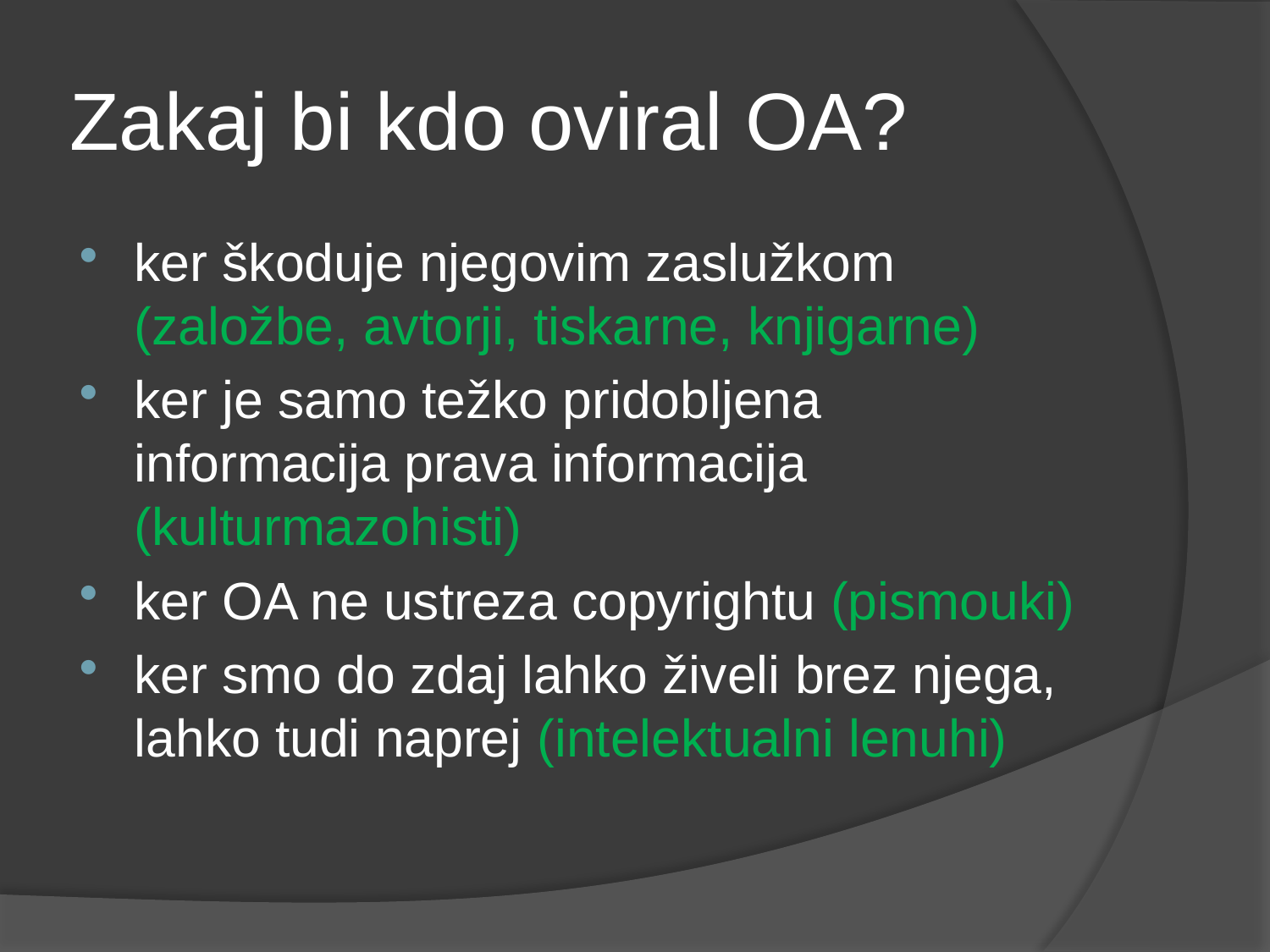

# Zakaj bi kdo oviral OA?
ker škoduje njegovim zaslužkom (založbe, avtorji, tiskarne, knjigarne)
ker je samo težko pridobljena informacija prava informacija (kulturmazohisti)
ker OA ne ustreza copyrightu (pismouki)
ker smo do zdaj lahko živeli brez njega, lahko tudi naprej (intelektualni lenuhi)